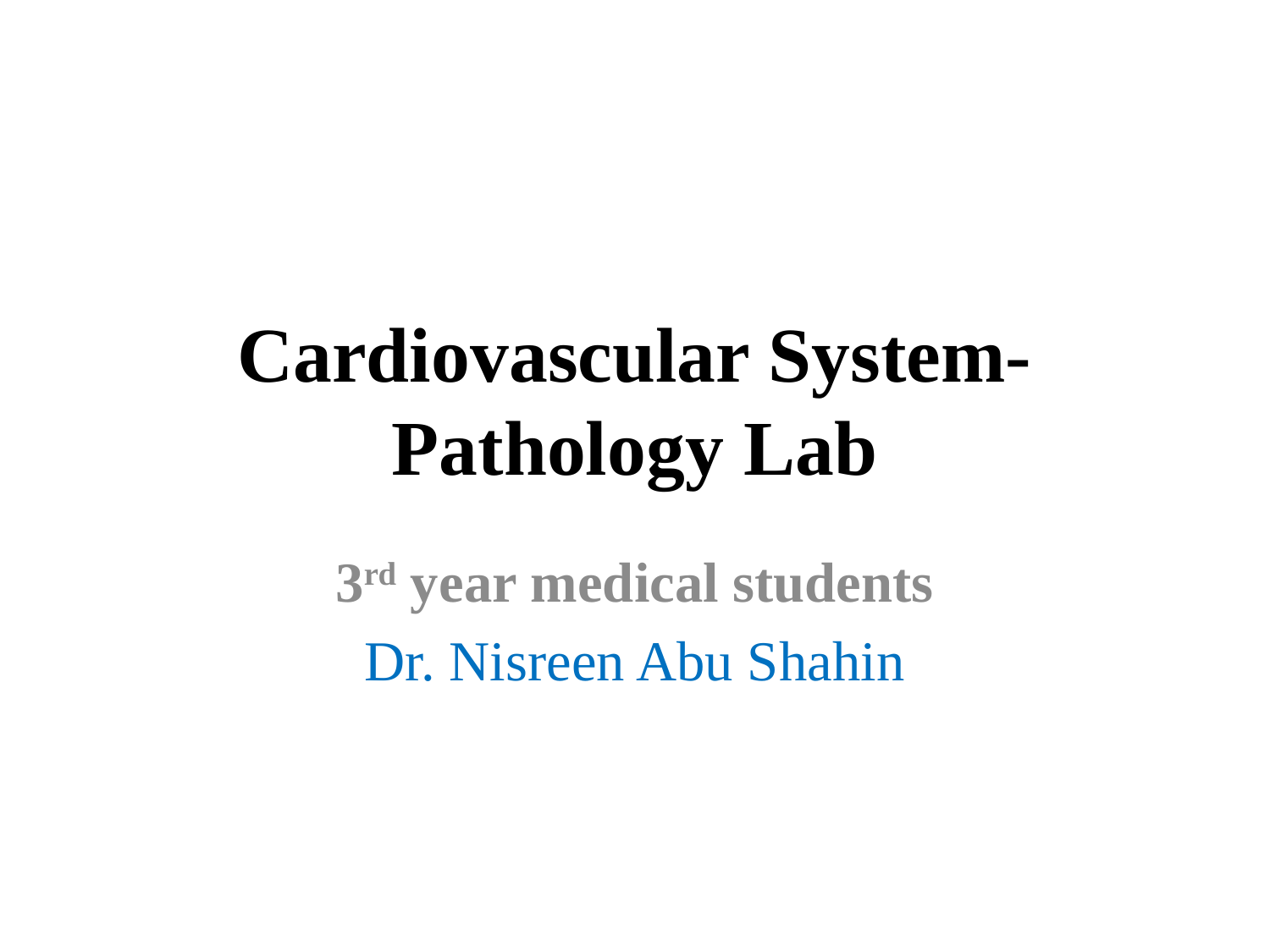

# Cardiovascular System- Pathology Lab
3rd year medical students
Dr. Nisreen Abu Shahin